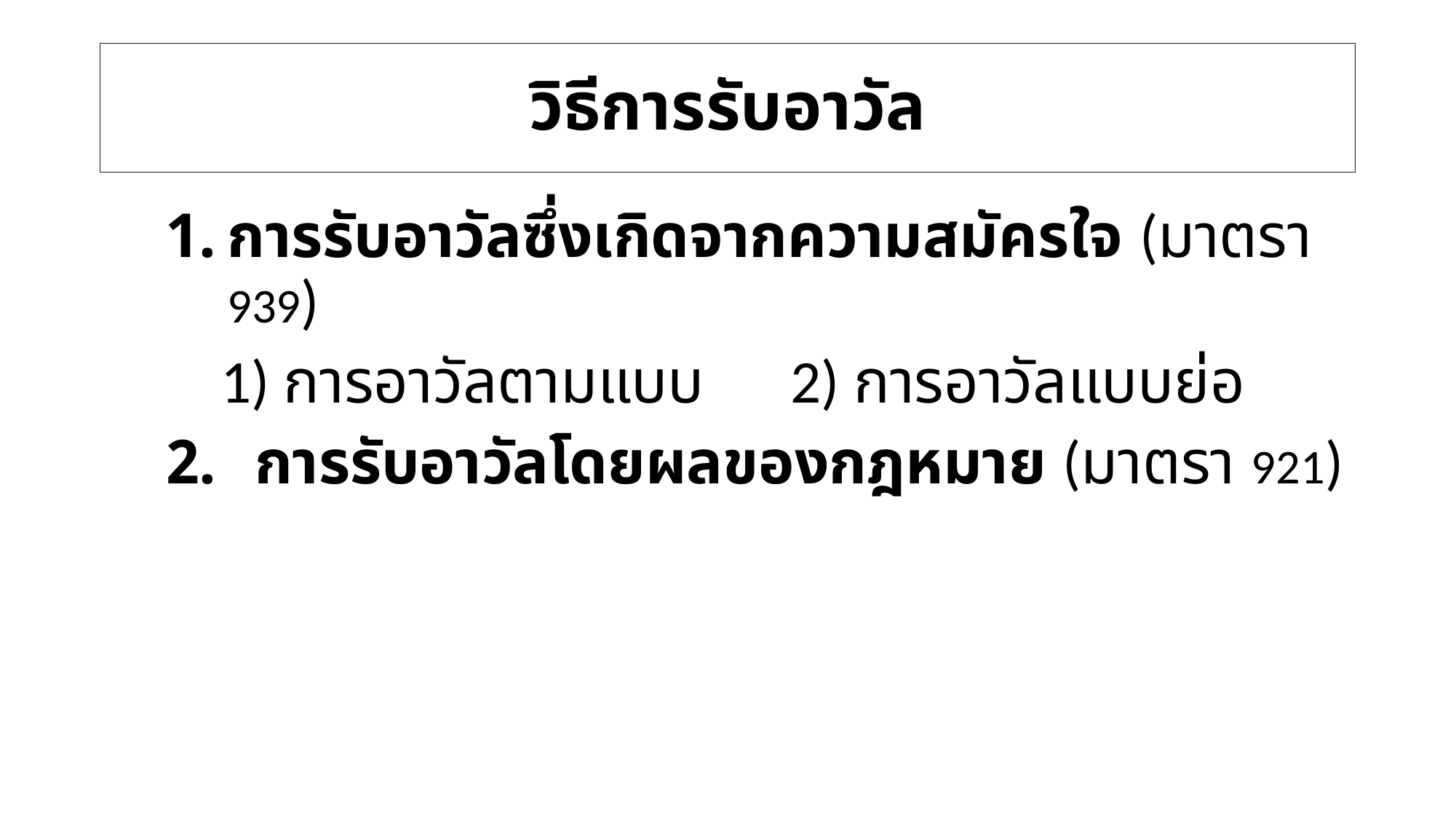

# วิธีการรับอาวัล
การรับอาวัลซึ่งเกิดจากความสมัครใจ (มาตรา 939)
    1) การอาวัลตามแบบ	     2) การอาวัลแบบย่อ
การรับอาวัลโดยผลของกฎหมาย (มาตรา 921)